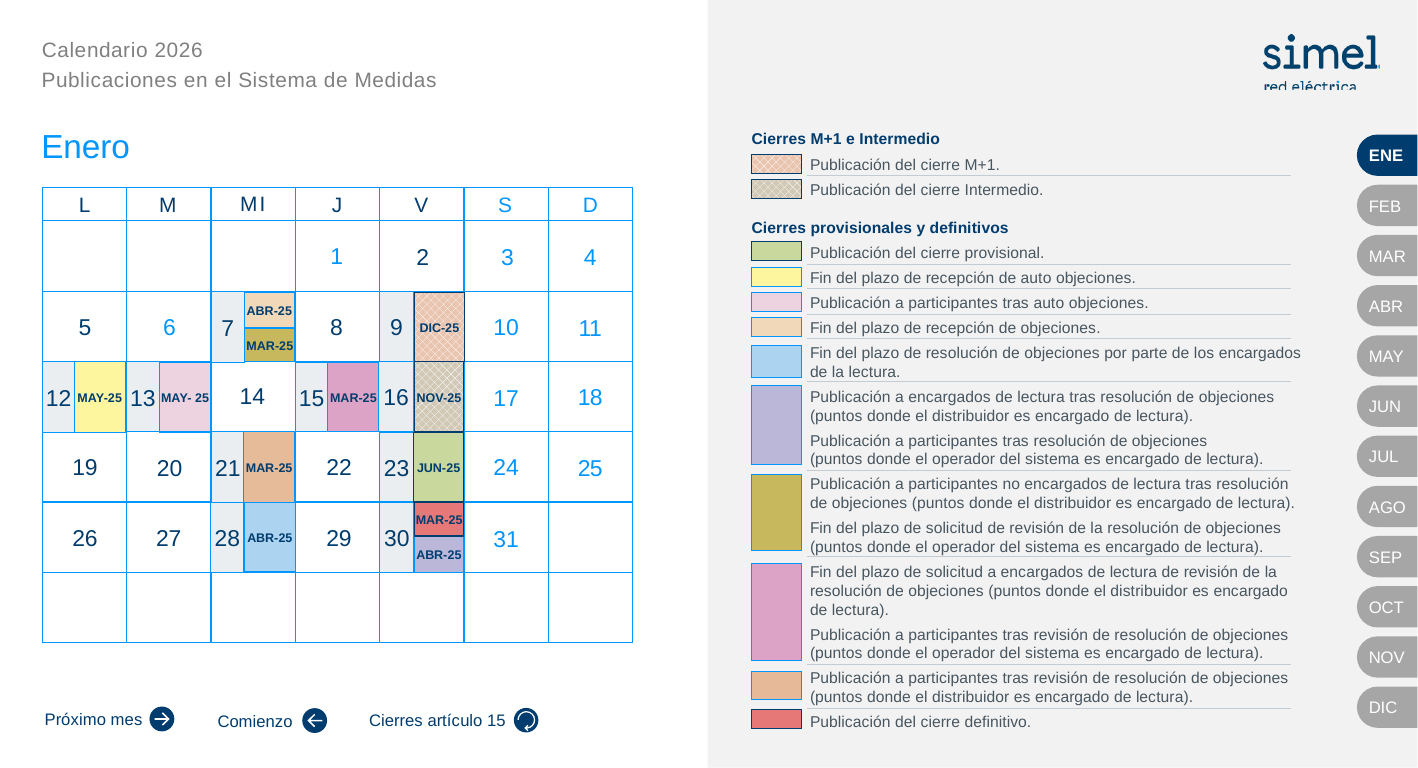

Enero
ENE
FEB

1
2
3
4
MAR
ABR
6
10
8
7
9
5
7
11
DIC-25
ABR-25
MAR-25
MAY
14
MAY-25
16
12
18
17
13
NOV-25
15
MAY- 25
MAR-25
JUN

MAR-25
21
24
19
20
23
JUN-25
25
22
JUL
AGO
27
29
26
30
28
ABR-25
MAR-25
31
ABR-25
SEP
OCT
NOV
DIC
Próximo mes
Cierres artículo 15
Comienzo